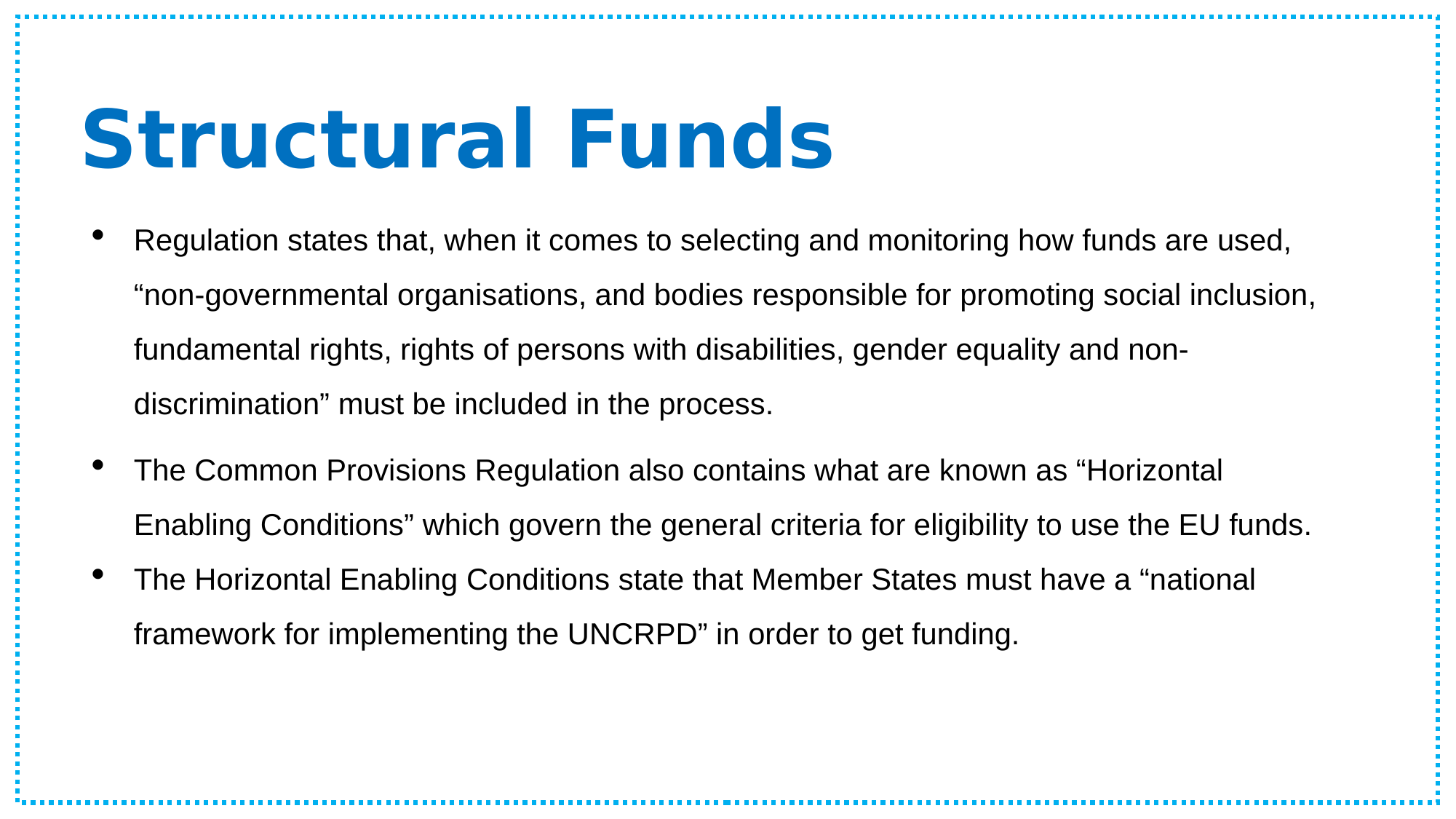

# Structural Funds
Regulation states that, when it comes to selecting and monitoring how funds are used, “non-governmental organisations, and bodies responsible for promoting social inclusion, fundamental rights, rights of persons with disabilities, gender equality and non-discrimination” must be included in the process.
The Common Provisions Regulation also contains what are known as “Horizontal Enabling Conditions” which govern the general criteria for eligibility to use the EU funds.
The Horizontal Enabling Conditions state that Member States must have a “national framework for implementing the UNCRPD” in order to get funding.